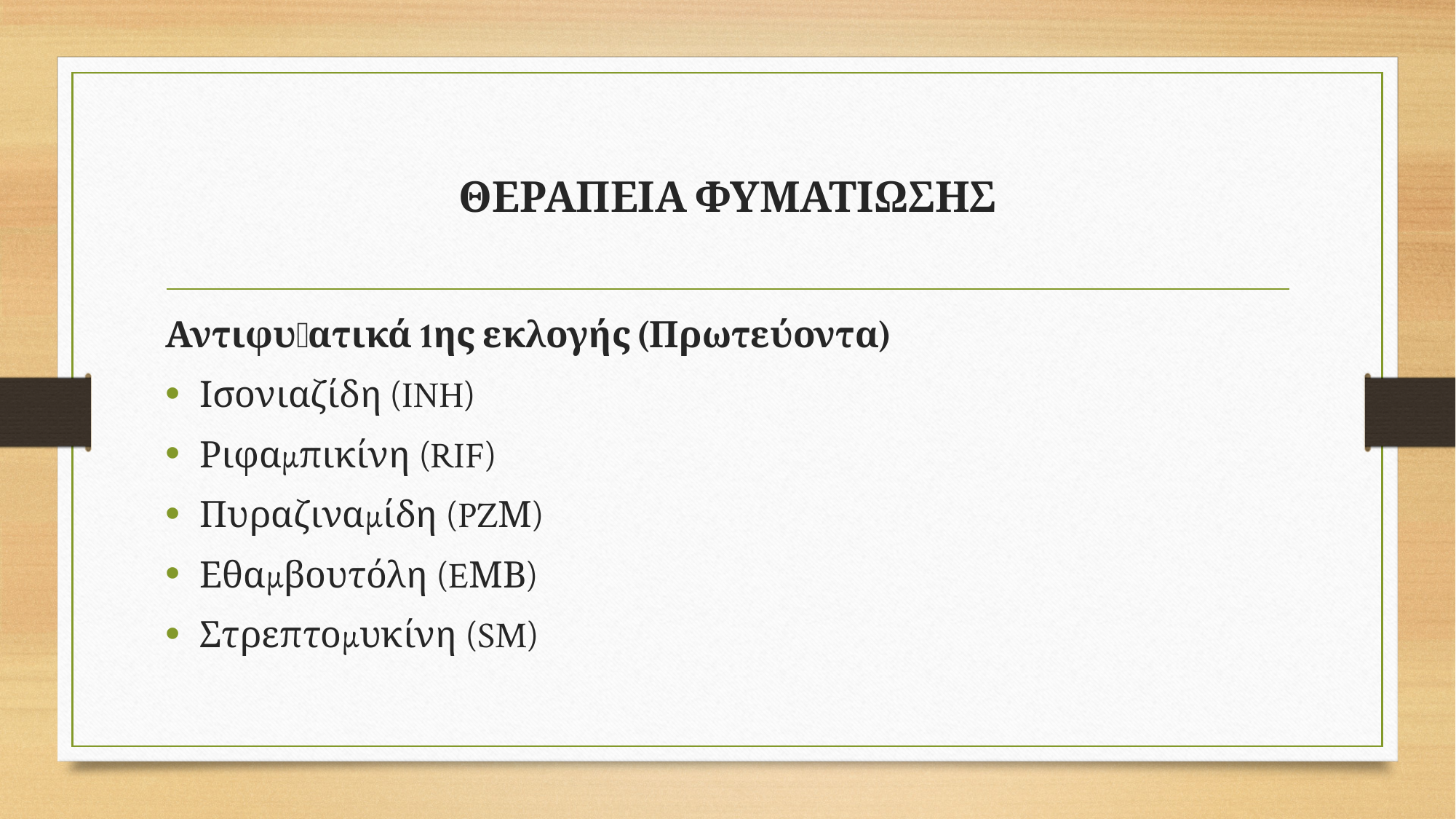

# ΘΕΡΑΠΕΙΑ ΦΥΜΑΤΙΩΣΗΣ
Αντιφυματικά 1ης εκλογής (Πρωτεύοντα)
Ισονιαζίδη (INH)
Ριφαμπικίνη (RIF)
Πυραζιναμίδη (PZΜ)
Εθαμβουτόλη (EΜΒ)
Στρεπτομυκίνη (SM)